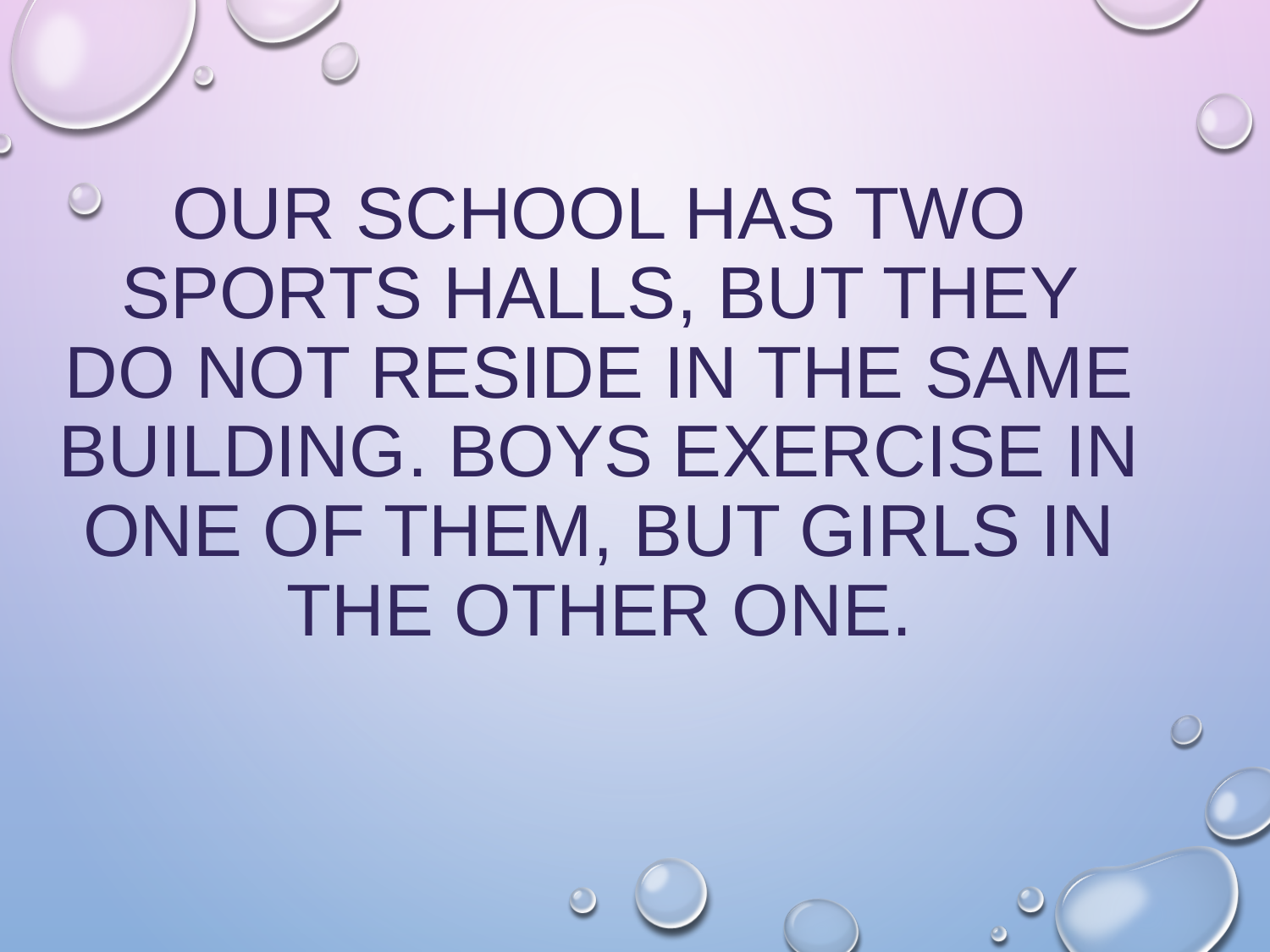

# Our school has two sports halls, But they do not reside in the same building. boys exercise In One of them, but girls in the other one.